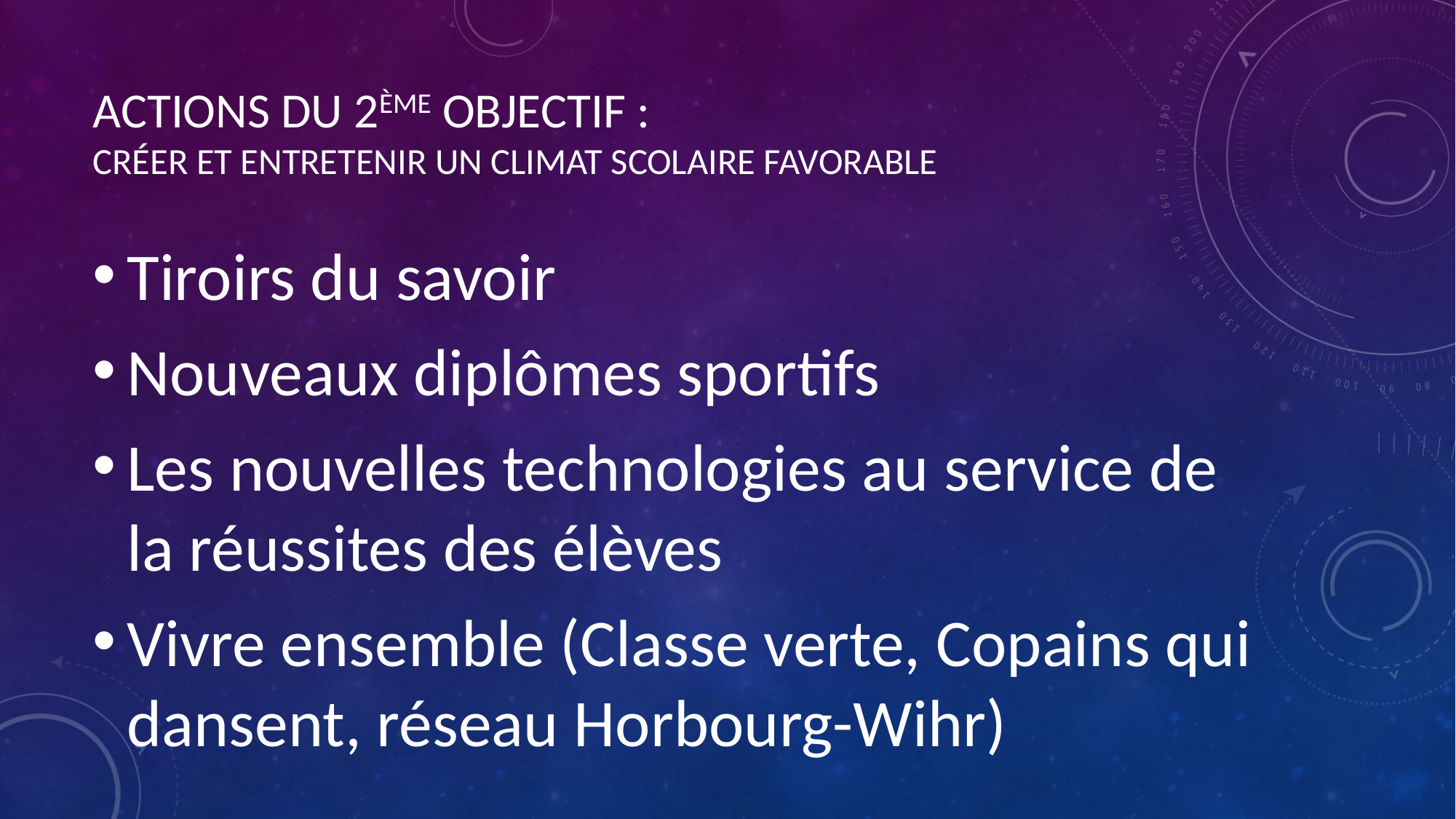

# actions du 2ème objectif : Créer et entretenir un climat scolaire favorable
Tiroirs du savoir
Nouveaux diplômes sportifs
Les nouvelles technologies au service de la réussites des élèves
Vivre ensemble (Classe verte, Copains qui dansent, réseau Horbourg-Wihr)